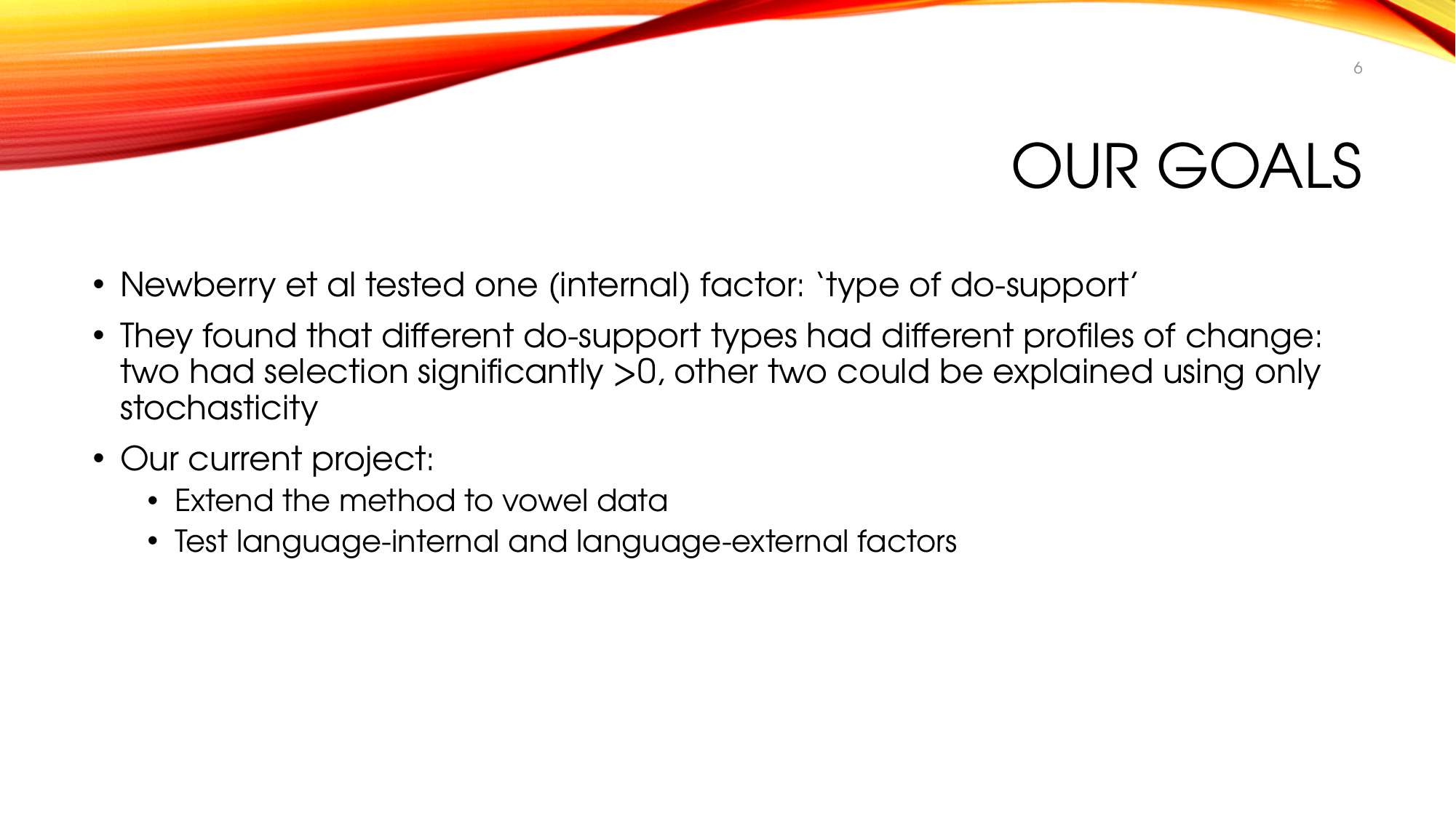

6
# Our goals
Newberry et al tested one (internal) factor: ‘type of do-support’
They found that different do-support types had different profiles of change: two had selection significantly >0, other two could be explained using only stochasticity
Our current project:
Extend the method to vowel data
Test language-internal and language-external factors